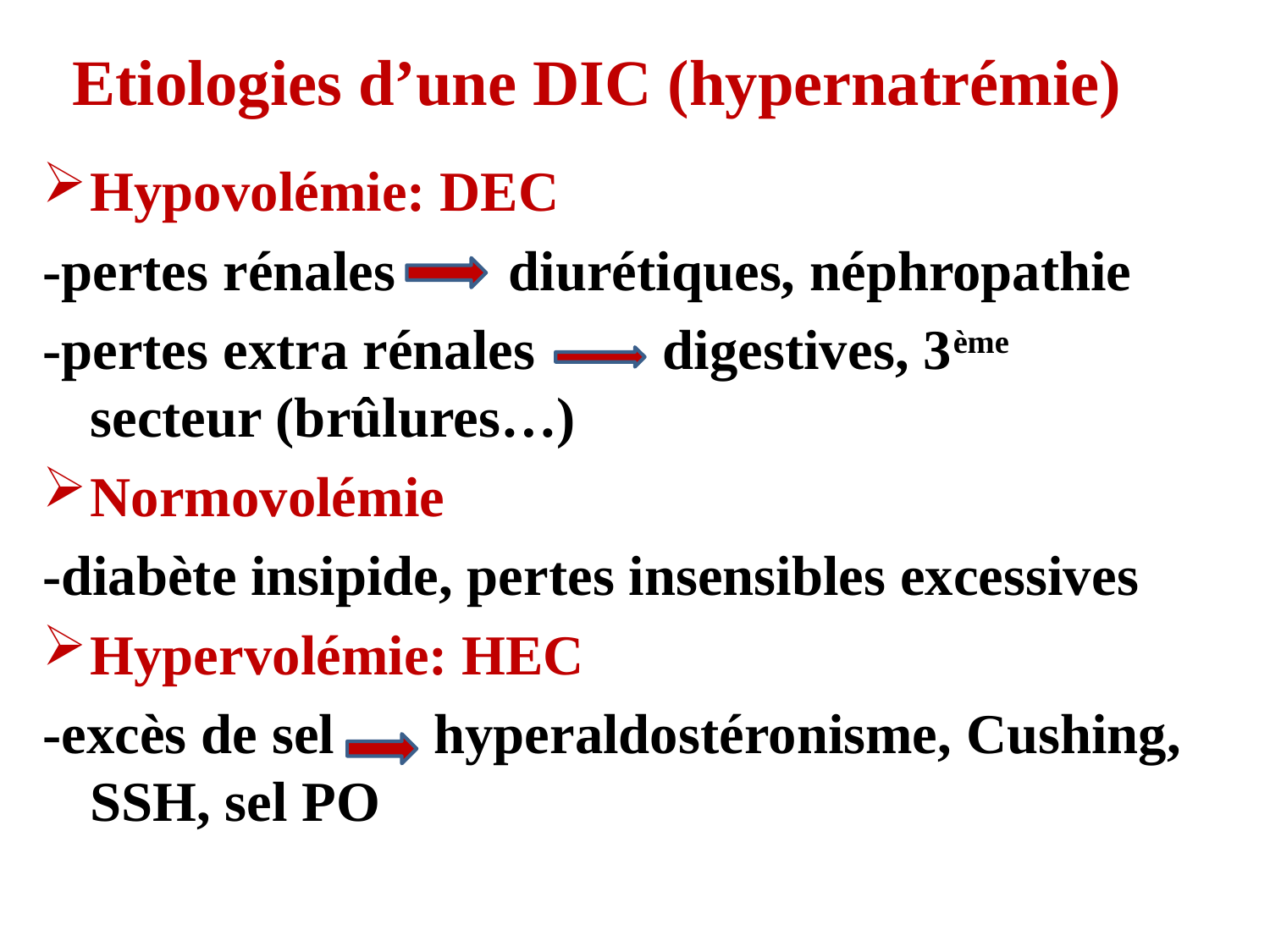

# Etiologies d’une DIC (hypernatrémie)
Hypovolémie: DEC
-pertes rénales        diurétiques, néphropathie
-pertes extra rénales         digestives, 3ème   secteur (brûlures…)
Normovolémie
-diabète insipide, pertes insensibles excessives
Hypervolémie: HEC
-excès de sel       hyperaldostéronisme, Cushing, SSH, sel PO